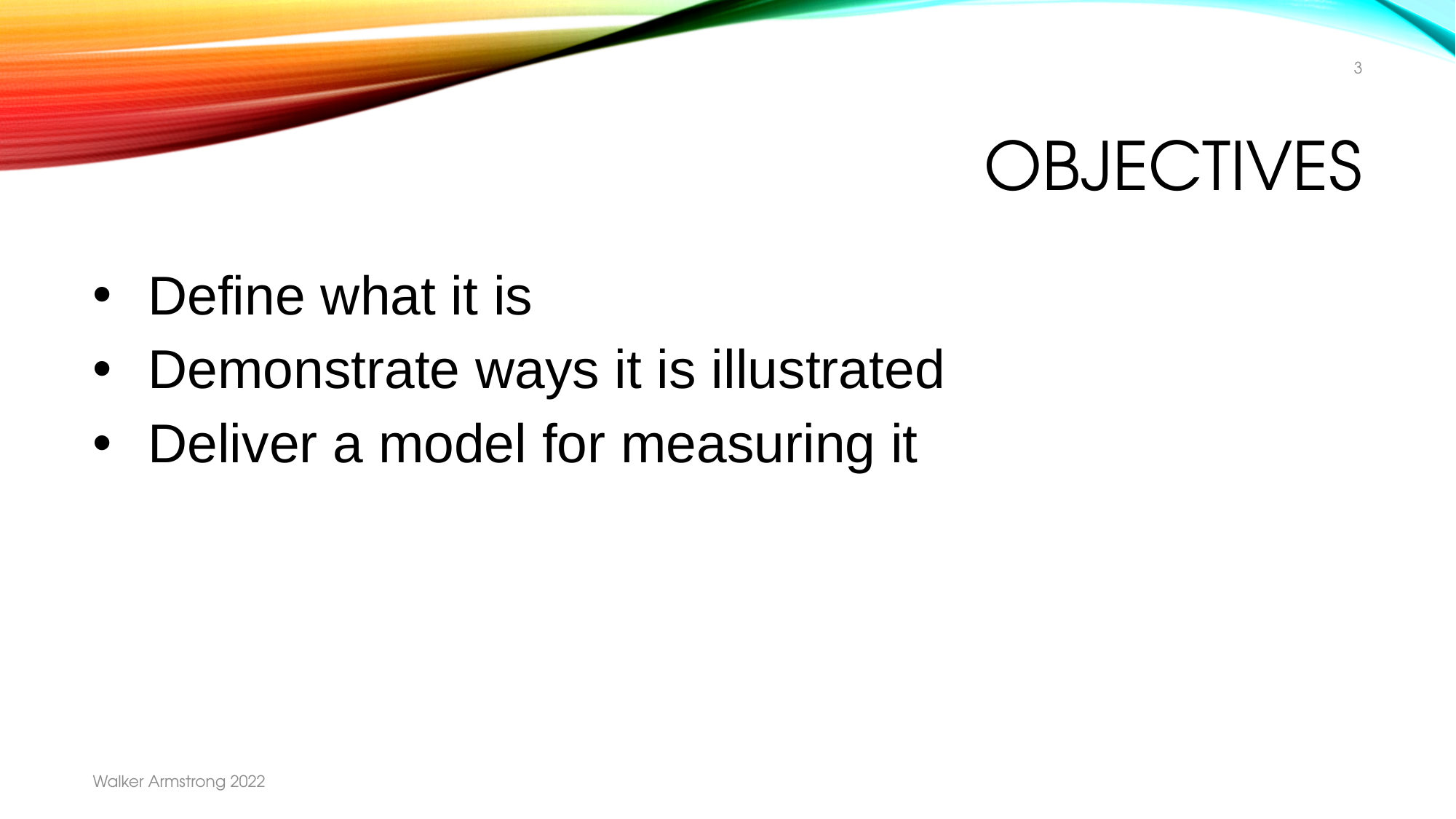

3
# Objectives
Define what it is
Demonstrate ways it is illustrated
Deliver a model for measuring it

Walker Armstrong 2022